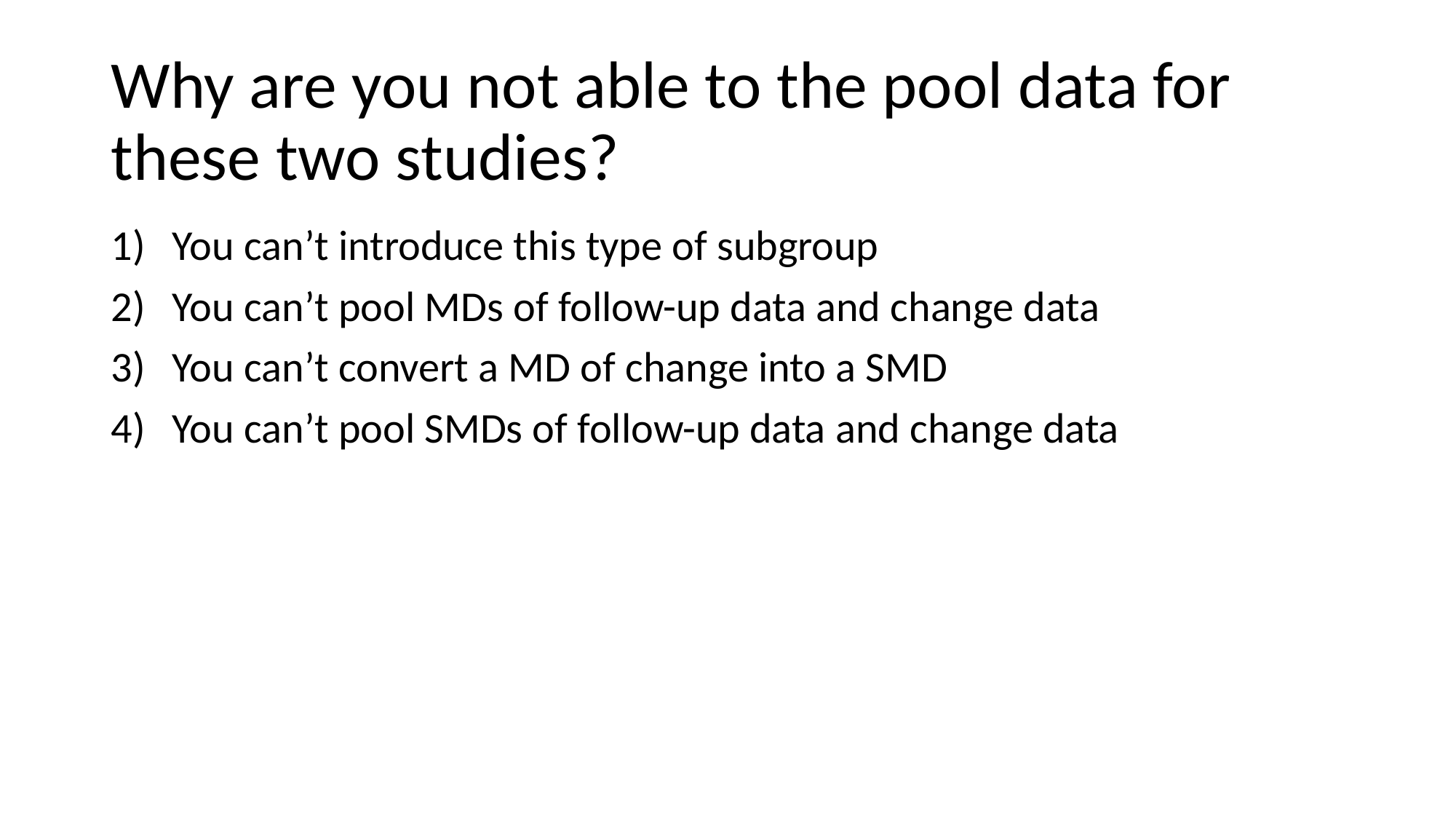

# Why are you not able to the pool data for these two studies?
You can’t introduce this type of subgroup
You can’t pool MDs of follow-up data and change data
You can’t convert a MD of change into a SMD
You can’t pool SMDs of follow-up data and change data